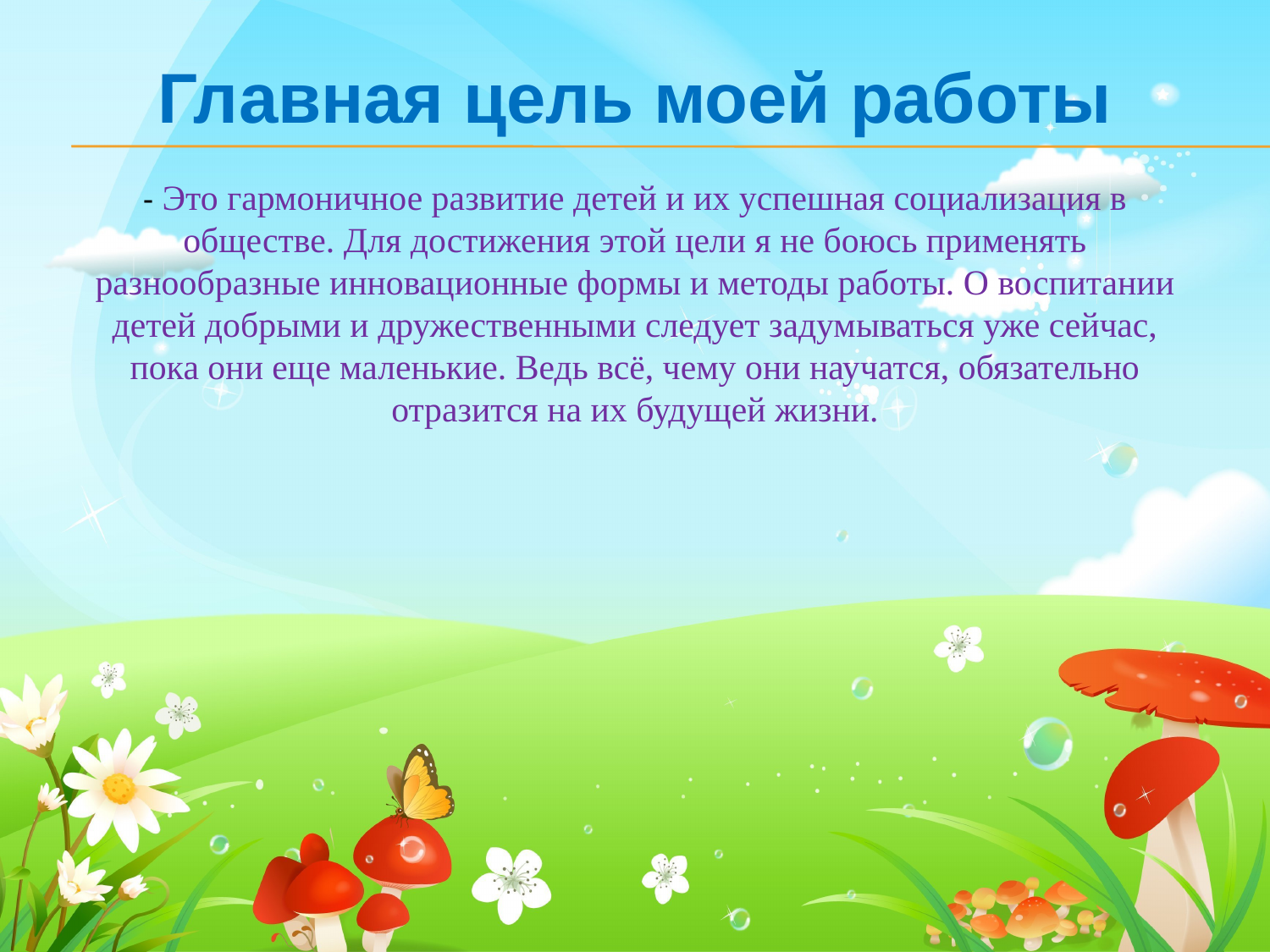

Главная цель моей работы

- Это гармоничное развитие детей и их успешная социализация в обществе. Для достижения этой цели я не боюсь применять разнообразные инновационные формы и методы работы. О воспитании детей добрыми и дружественными следует задумываться уже сейчас, пока они еще маленькие. Ведь всё, чему они научатся, обязательно отразится на их будущей жизни.